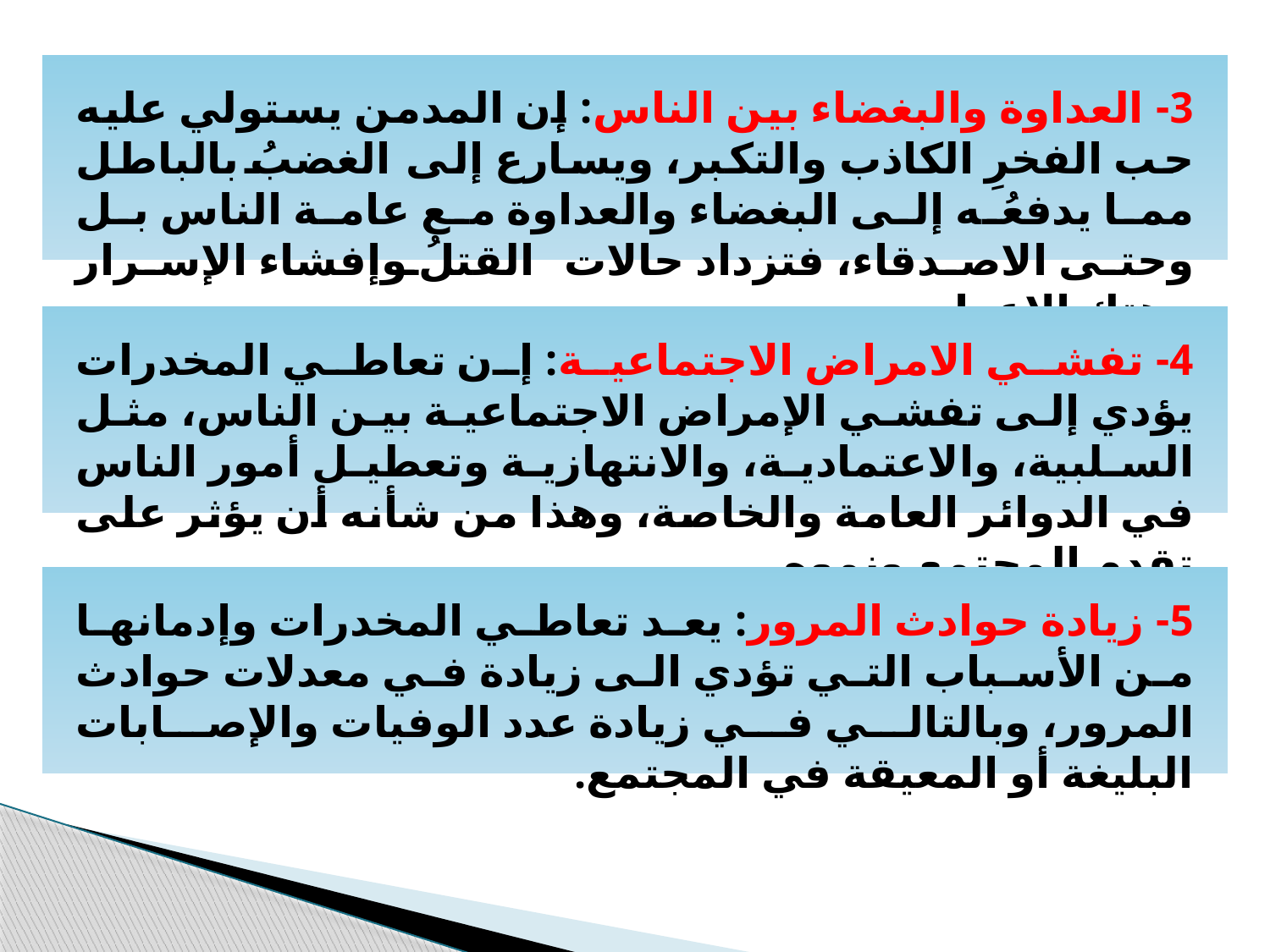

3- العداوة والبغضاء بين الناس: إن المدمن يستولي عليه حب الفخرِ الكاذب والتكبر، ويسارع إلى الغضبُ بالباطل مما يدفعُه إلى البغضاء والعداوة مع عامة الناس بل وحتى الاصدقاء، فتزداد حالات القتلُ وإفشاء الإسرار وهتك الإعراض.

4- تفشي الامراض الاجتماعية: إن تعاطي المخدرات يؤدي إلى تفشي الإمراض الاجتماعية بين الناس، مثل السلبية، والاعتمادية، والانتهازية وتعطيل أمور الناس في الدوائر العامة والخاصة، وهذا من شأنه أن يؤثر على تقدم المجتمع ونموه.

5- زيادة حوادث المرور: يعد تعاطي المخدرات وإدمانها من الأسباب التي تؤدي الى زيادة في معدلات حوادث المرور، وبالتالي في زيادة عدد الوفيات والإصابات البليغة أو المعيقة في المجتمع.